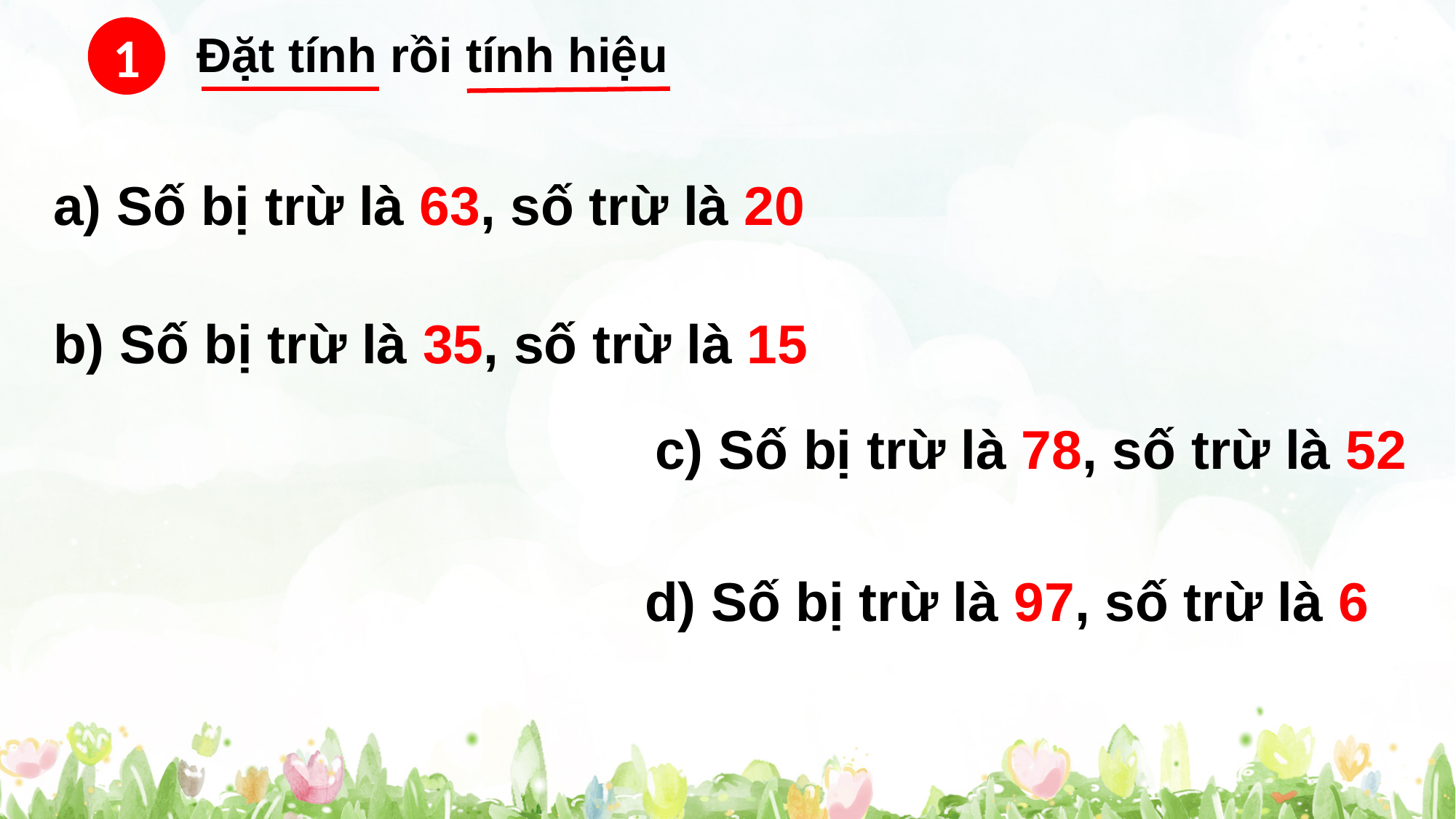

1
Đặt tính rồi tính hiệu
a) Số bị trừ là 63, số trừ là 20
b) Số bị trừ là 35, số trừ là 15
c) Số bị trừ là 78, số trừ là 52
d) Số bị trừ là 97, số trừ là 6